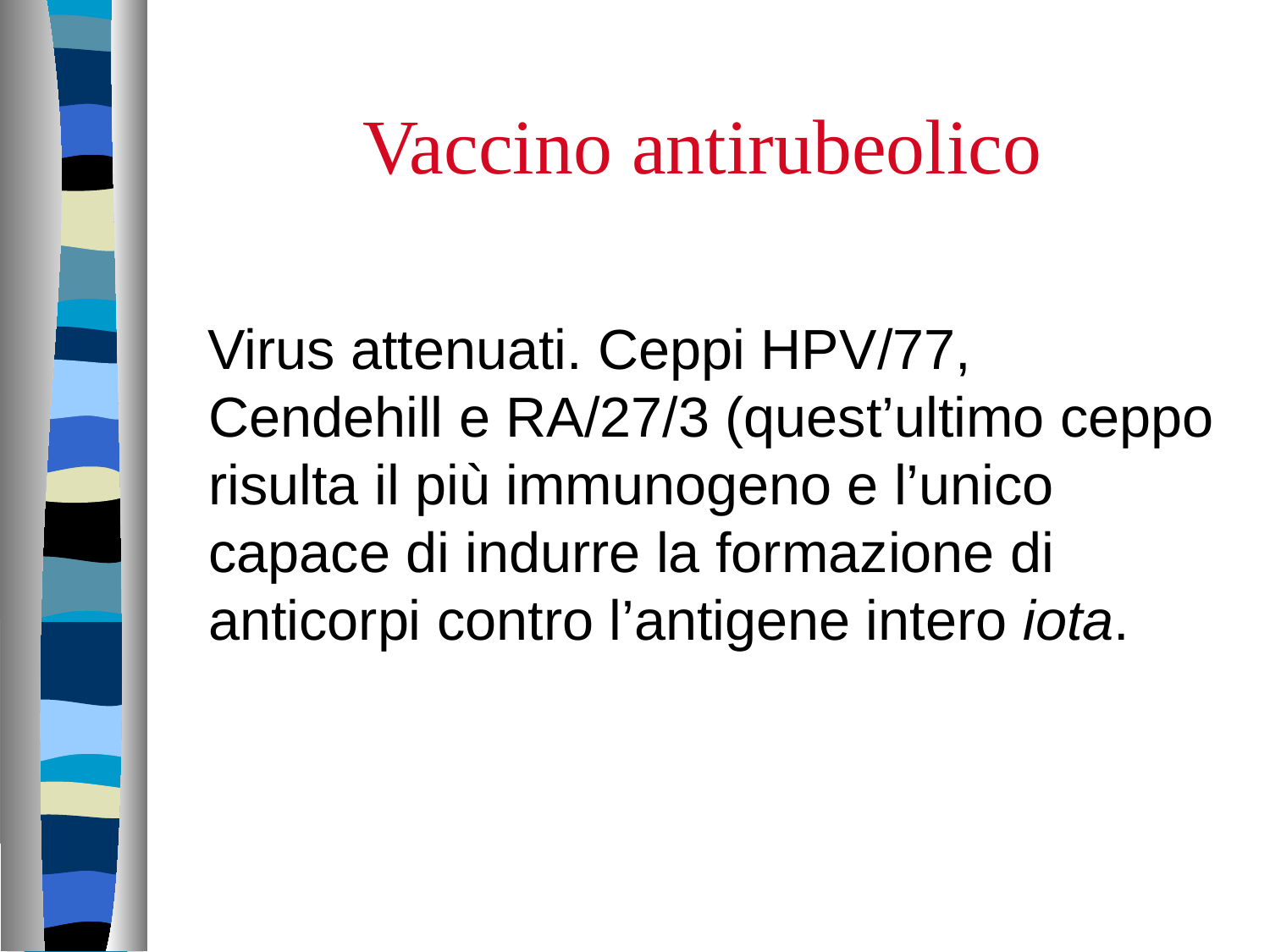

# Vaccino antirubeolico
   Virus attenuati. Ceppi HPV/77, Cendehill e RA/27/3 (quest’ultimo ceppo risulta il più immunogeno e l’unico capace di indurre la formazione di anticorpi contro l’antigene intero iota.